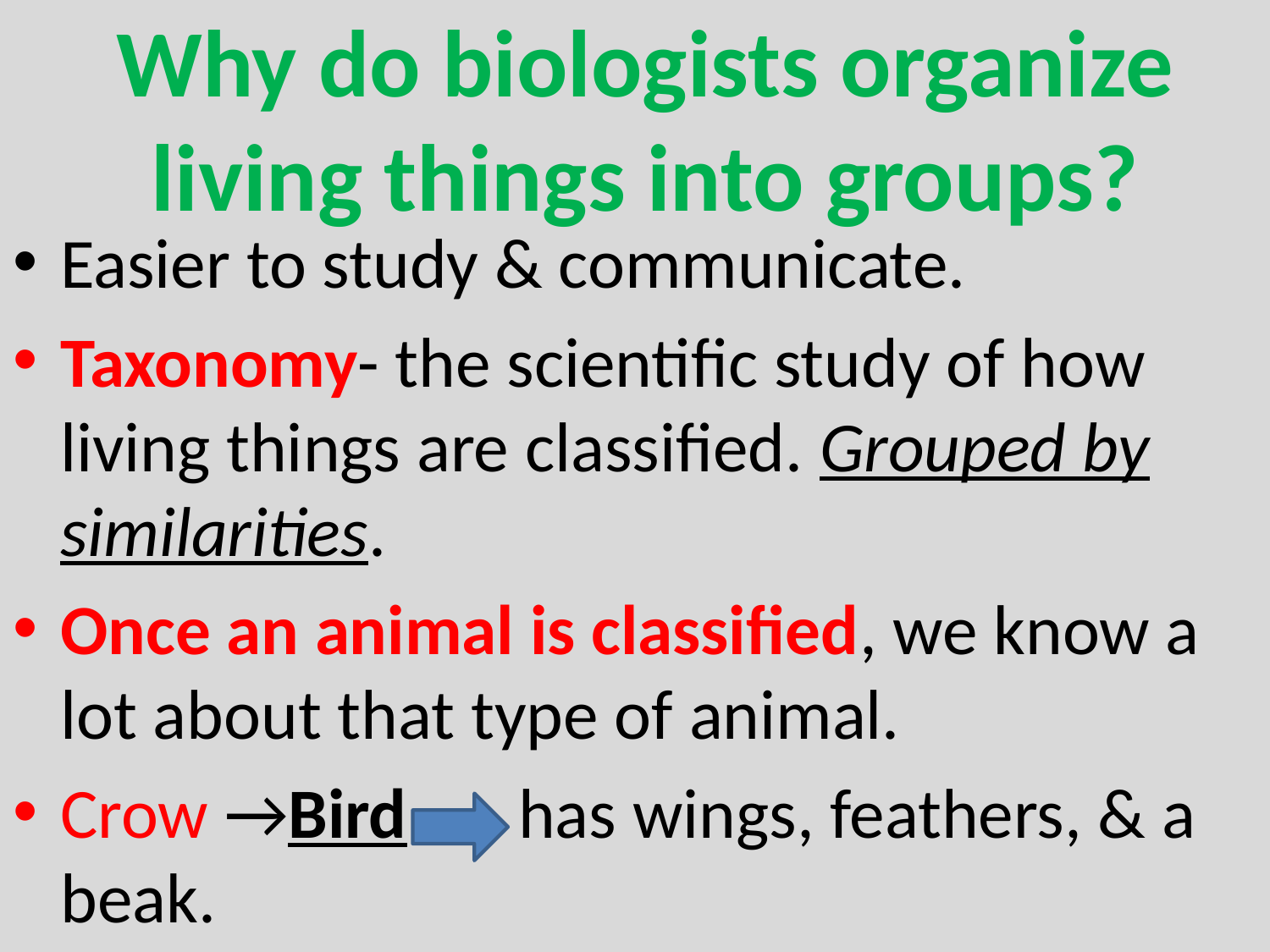

# Why do biologists organize living things into groups?
Easier to study & communicate.
Taxonomy- the scientific study of how living things are classified. Grouped by similarities.
Once an animal is classified, we know a lot about that type of animal.
Crow →Bird       has wings, feathers, & a beak.